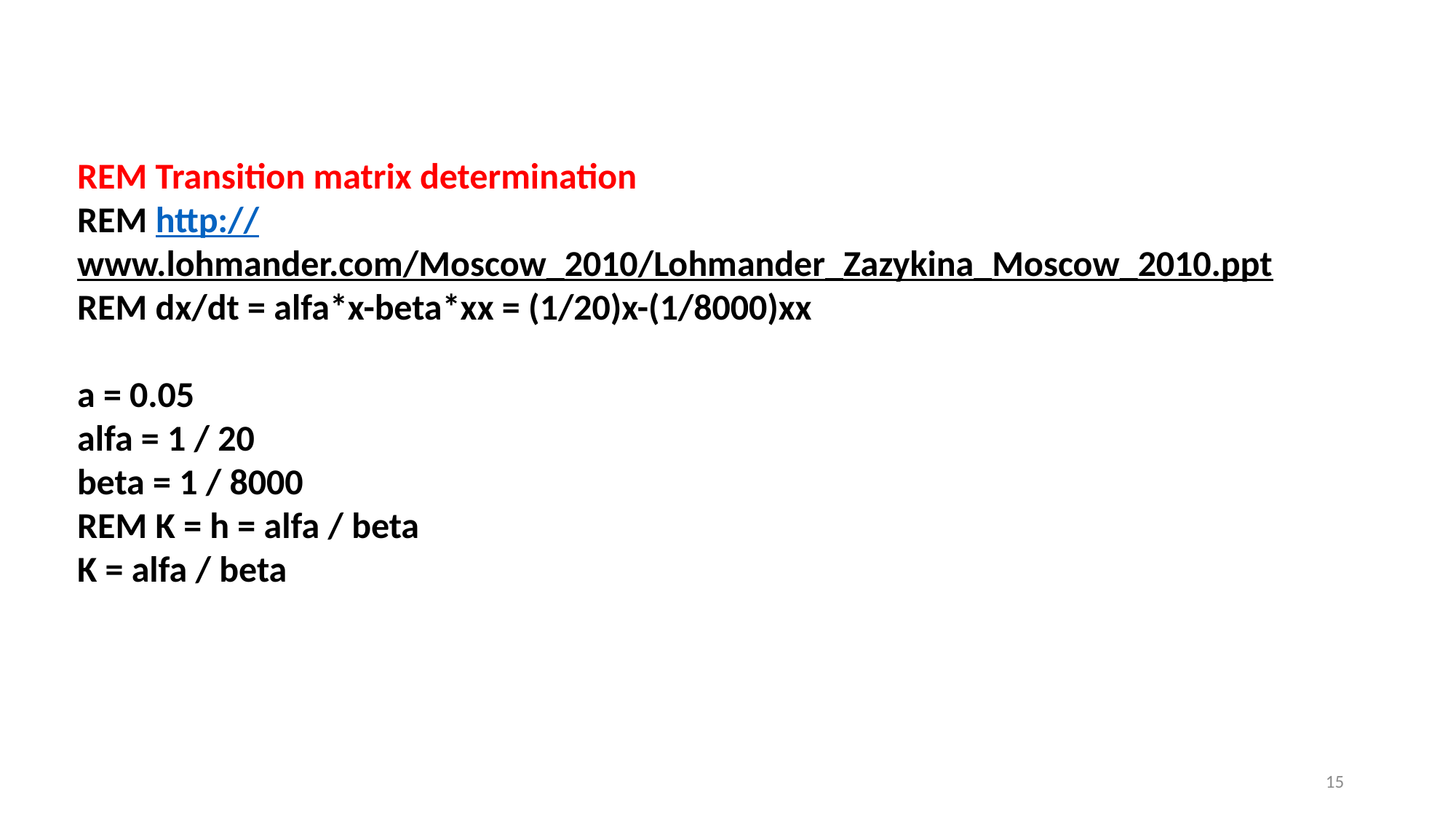

REM Transition matrix determination
REM http://www.lohmander.com/Moscow_2010/Lohmander_Zazykina_Moscow_2010.ppt
REM dx/dt = alfa*x-beta*xx = (1/20)x-(1/8000)xx

a = 0.05
alfa = 1 / 20
beta = 1 / 8000
REM K = h = alfa / beta
K = alfa / beta
15